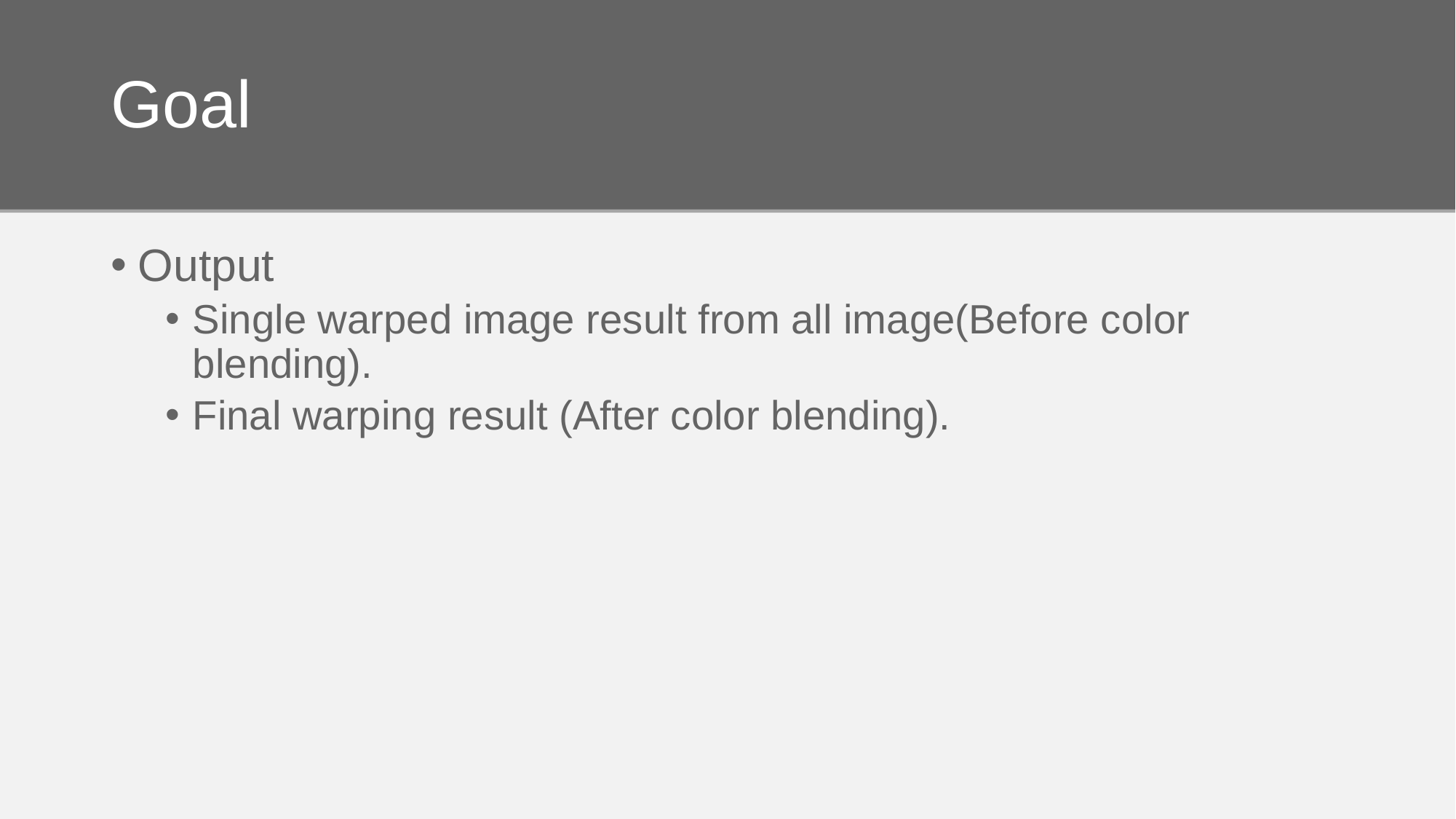

# Goal
Output
Single warped image result from all image(Before color blending).
Final warping result (After color blending).